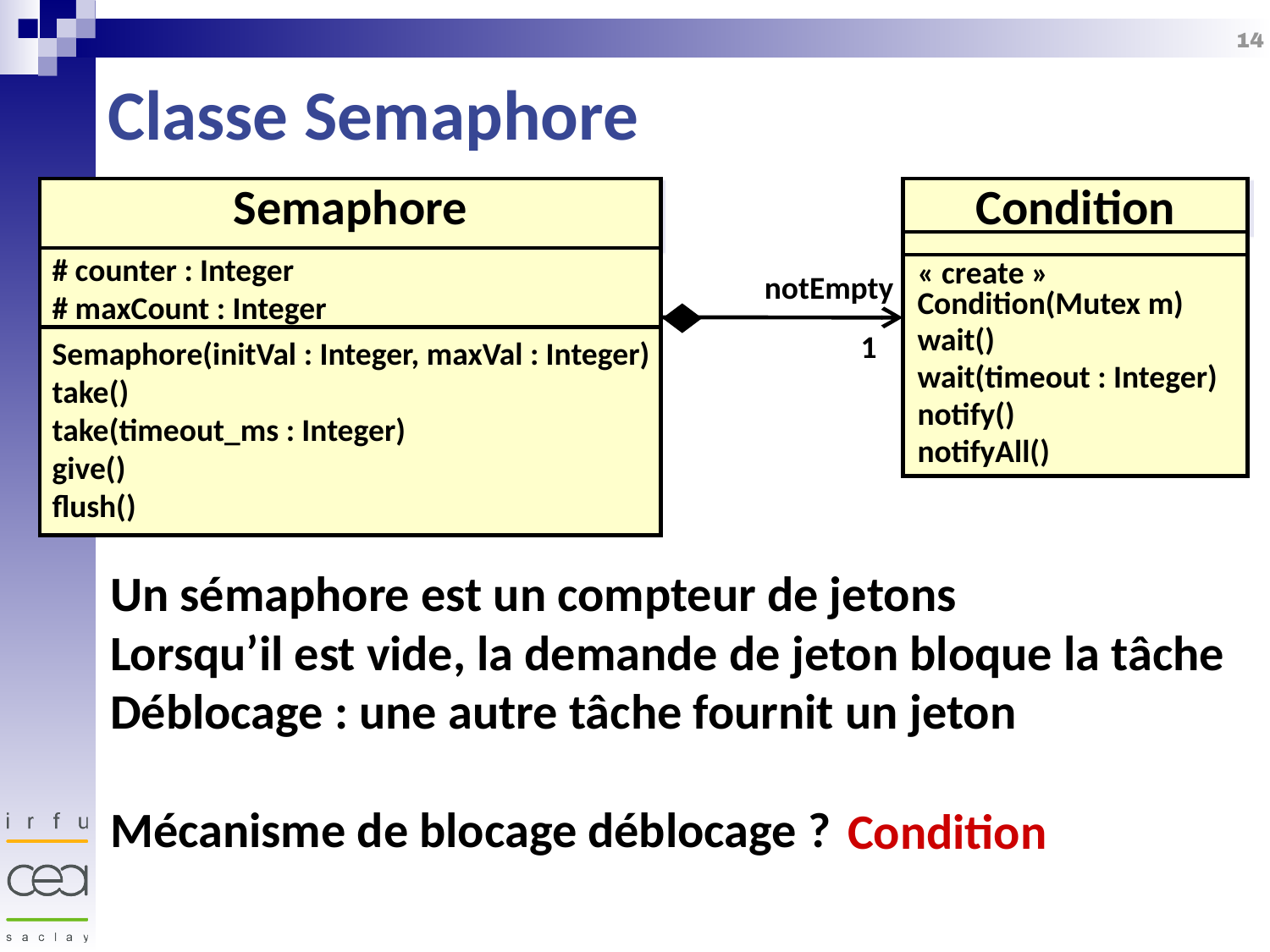

14
# Classe Semaphore
Semaphore
# counter : Integer # maxCount : Integer
Semaphore(initVal : Integer, maxVal : Integer)
take()
take(timeout_ms : Integer)
give()
flush()
Condition

« create »
Condition(Mutex m)
wait()
wait(timeout : Integer)
notify()
notifyAll()
notEmpty

1
Un sémaphore est un compteur de jetons
Lorsqu’il est vide, la demande de jeton bloque la tâche
Déblocage : une autre tâche fournit un jeton

Mécanisme de blocage déblocage ?
Condition